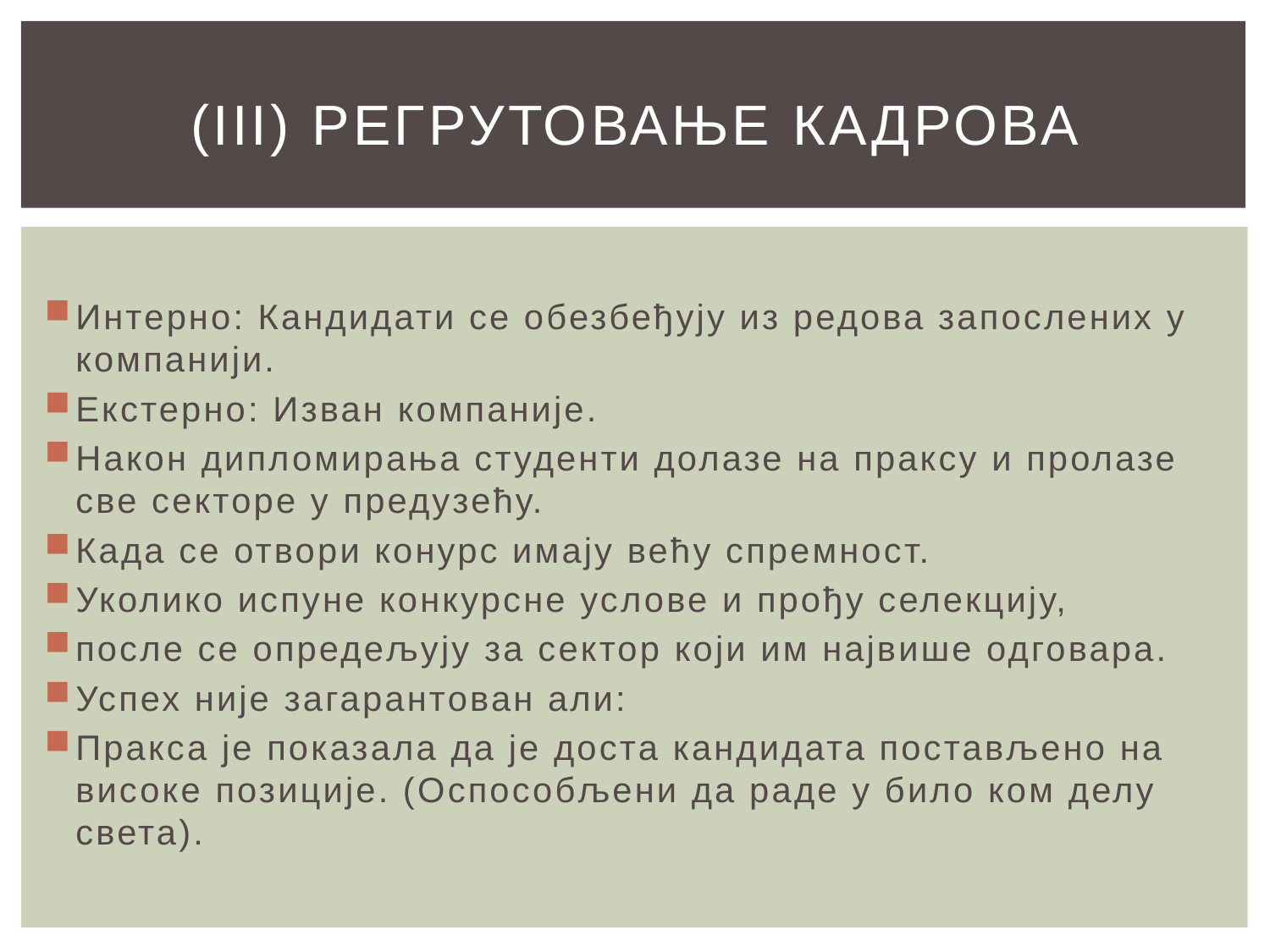

# (III) Регрутовање кадрова

Интерно: Кандидати се обезбеђују из редова запослених у компанији.
Екстерно: Изван компаније.
Након дипломирања студенти долазе на праксу и пролазе све секторе у предузећу.
Када се отвори конурс имају већу спремност.
Уколико испуне конкурсне услове и прођу селекцију,
после се опредељују за сектор који им највише одговара.
Успех није загарантован али:
Пракса је показала да је доста кандидата постављено на високе позиције. (Оспособљени да раде у било ком делу света).